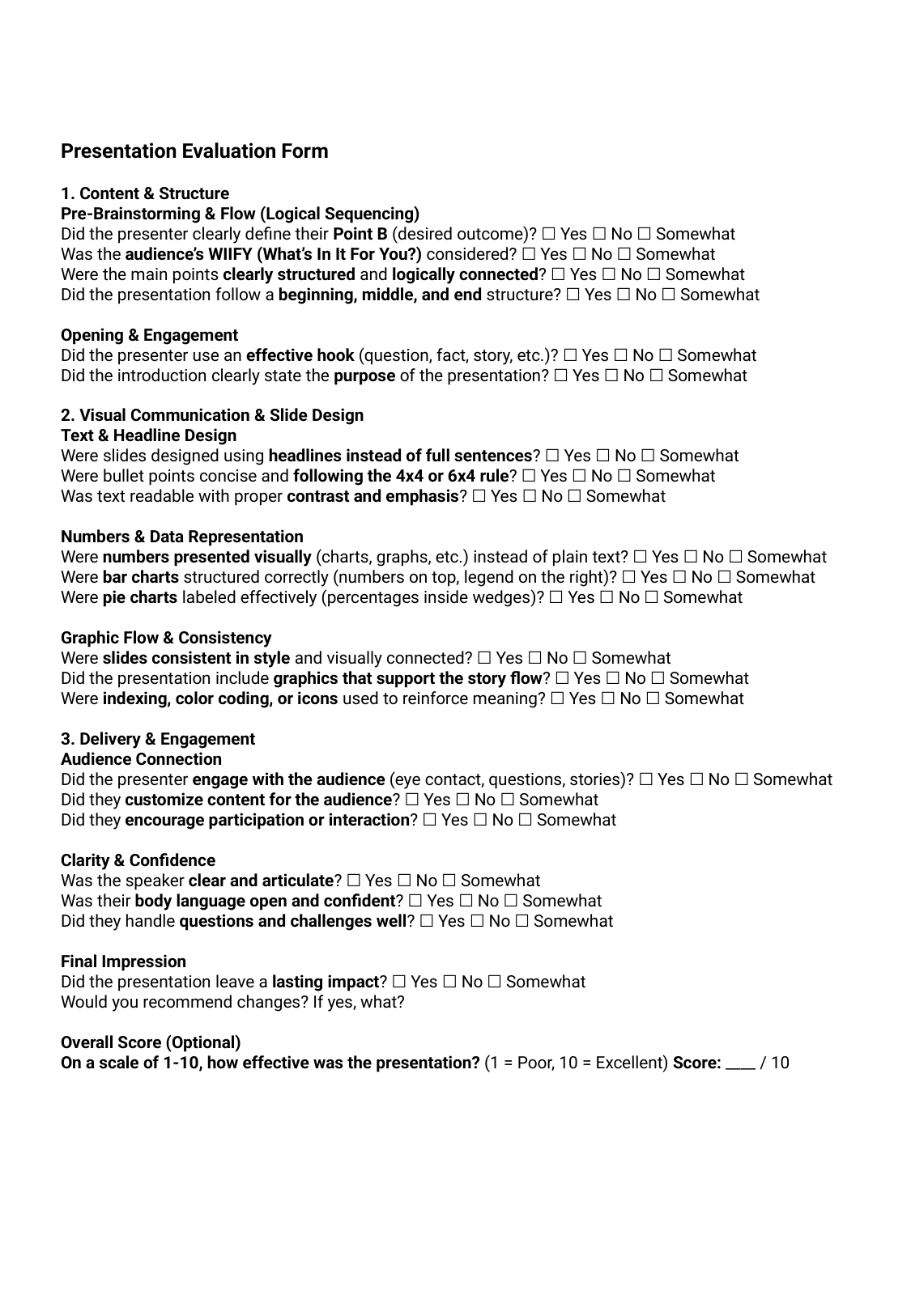

Presentation Evaluation Form

1. Content & Structure
Pre-Brainstorming & Flow (Logical Sequencing)
Did the presenter clearly define their Point B (desired outcome)? ☐ Yes ☐ No ☐ Somewhat
Was the audience’s WIIFY (What’s In It For You?) considered? ☐ Yes ☐ No ☐ Somewhat
Were the main points clearly structured and logically connected? ☐ Yes ☐ No ☐ Somewhat
Did the presentation follow a beginning, middle, and end structure? ☐ Yes ☐ No ☐ Somewhat

Opening & Engagement
Did the presenter use an effective hook (question, fact, story, etc.)? ☐ Yes ☐ No ☐ Somewhat
Did the introduction clearly state the purpose of the presentation? ☐ Yes ☐ No ☐ Somewhat

2. Visual Communication & Slide Design
Text & Headline Design
Were slides designed using headlines instead of full sentences? ☐ Yes ☐ No ☐ Somewhat
Were bullet points concise and following the 4x4 or 6x4 rule? ☐ Yes ☐ No ☐ Somewhat
Was text readable with proper contrast and emphasis? ☐ Yes ☐ No ☐ Somewhat

Numbers & Data Representation
Were numbers presented visually (charts, graphs, etc.) instead of plain text? ☐ Yes ☐ No ☐ Somewhat
Were bar charts structured correctly (numbers on top, legend on the right)? ☐ Yes ☐ No ☐ Somewhat
Were pie charts labeled effectively (percentages inside wedges)? ☐ Yes ☐ No ☐ Somewhat

Graphic Flow & Consistency
Were slides consistent in style and visually connected? ☐ Yes ☐ No ☐ Somewhat
Did the presentation include graphics that support the story flow? ☐ Yes ☐ No ☐ Somewhat
Were indexing, color coding, or icons used to reinforce meaning? ☐ Yes ☐ No ☐ Somewhat

3. Delivery & Engagement
Audience Connection
Did the presenter engage with the audience (eye contact, questions, stories)? ☐ Yes ☐ No ☐ Somewhat
Did they customize content for the audience? ☐ Yes ☐ No ☐ Somewhat
Did they encourage participation or interaction? ☐ Yes ☐ No ☐ Somewhat

Clarity & Confidence
Was the speaker clear and articulate? ☐ Yes ☐ No ☐ Somewhat
Was their body language open and confident? ☐ Yes ☐ No ☐ Somewhat
Did they handle questions and challenges well? ☐ Yes ☐ No ☐ Somewhat

Final Impression
Did the presentation leave a lasting impact? ☐ Yes ☐ No ☐ Somewhat
Would you recommend changes? If yes, what?

Overall Score (Optional)
On a scale of 1-10, how effective was the presentation? (1 = Poor, 10 = Excellent) Score: ____ / 10